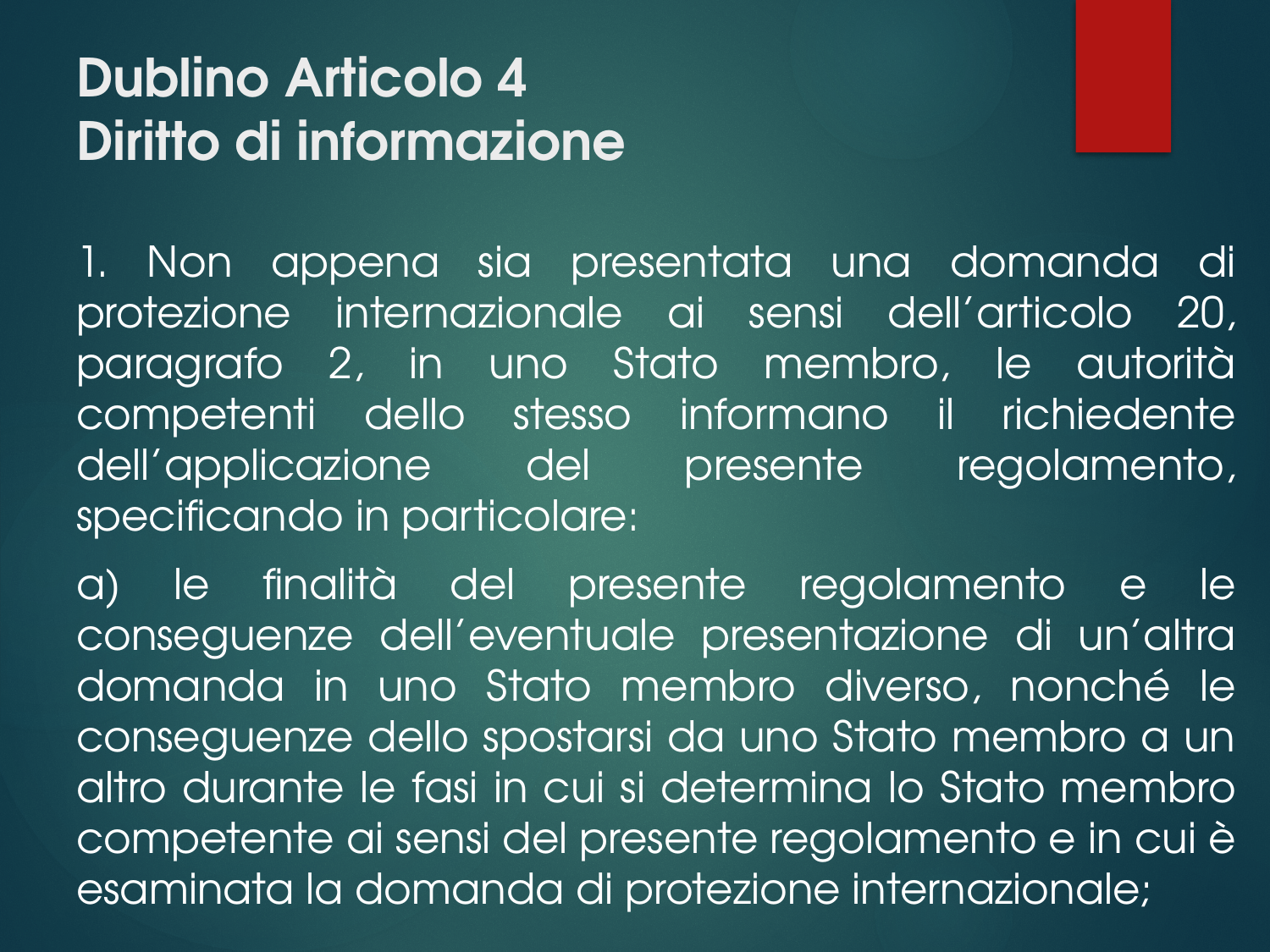

# Dublino Articolo 4 Diritto di informazione
1. Non appena sia presentata una domanda di protezione internazionale ai sensi dell’articolo 20, paragrafo 2, in uno Stato membro, le autorità competenti dello stesso informano il richiedente dell’applicazione del presente regolamento, specificando in particolare:
a) le finalità del presente regolamento e le conseguenze dell’eventuale presentazione di un’altra domanda in uno Stato membro diverso, nonché le conseguenze dello spostarsi da uno Stato membro a un altro durante le fasi in cui si determina lo Stato membro competente ai sensi del presente regolamento e in cui è esaminata la domanda di protezione internazionale;